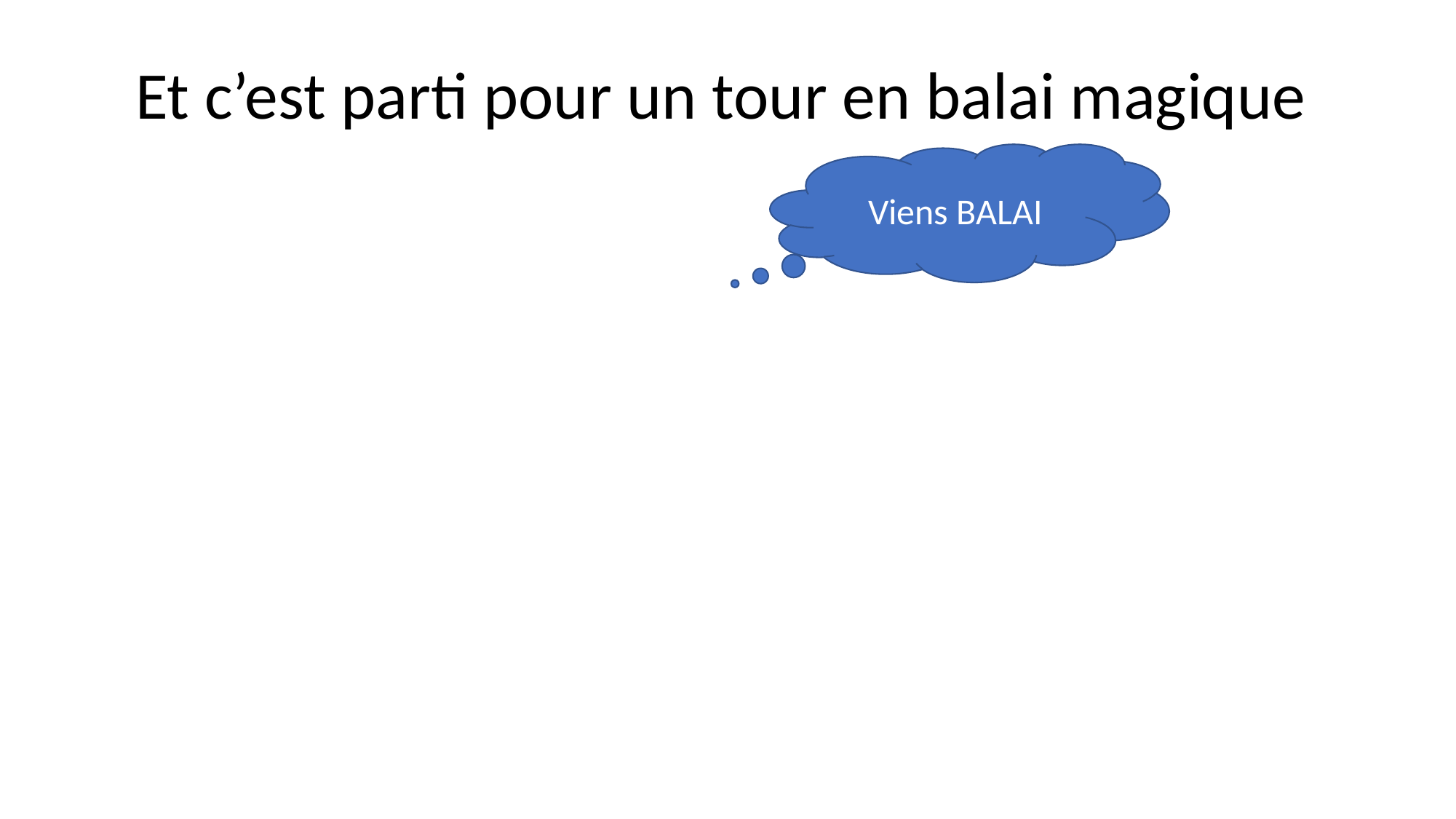

# Et c’est parti pour un tour en balai magique
Viens BALAI